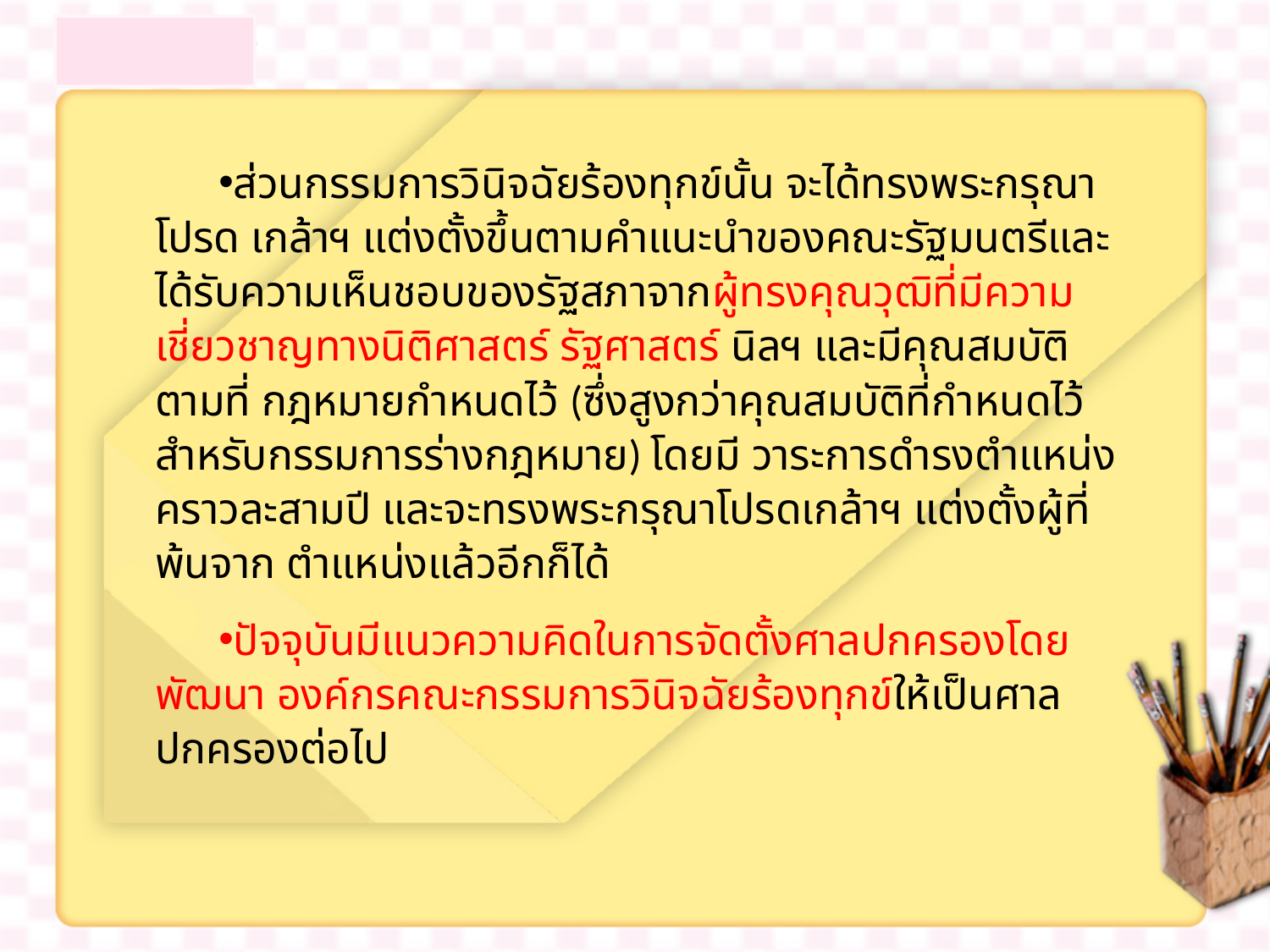

ส่วนกรรมการวินิจฉัยร้องทุกข์นั้น จะได้ทรงพระกรุณาโปรด เกล้าฯ แต่งตั้งขึ้นตามคำแนะนำของคณะรัฐมนตรีและได้รับความเห็นชอบของรัฐสภาจากผู้ทรงคุณวุฒิที่มีความเชี่ยวชาญทางนิติศาสตร์ รัฐศาสตร์ นิลฯ และมีคุณสมบัติตามที่ กฎหมายกำหนดไว้ (ซึ่งสูงกว่าคุณสมบัติที่กำหนดไว้สำหรับกรรมการร่างกฎหมาย) โดยมี วาระการดำรงตำแหน่งคราวละสามปี และจะทรงพระกรุณาโปรดเกล้าฯ แต่งตั้งผู้ที่พ้นจาก ตำแหน่งแล้วอีกก็ได้
ปัจจุบันมีแนวความคิดในการจัดตั้งศาลปกครองโดยพัฒนา องค์กรคณะกรรมการวินิจฉัยร้องทุกข์ให้เป็นศาลปกครองต่อไป